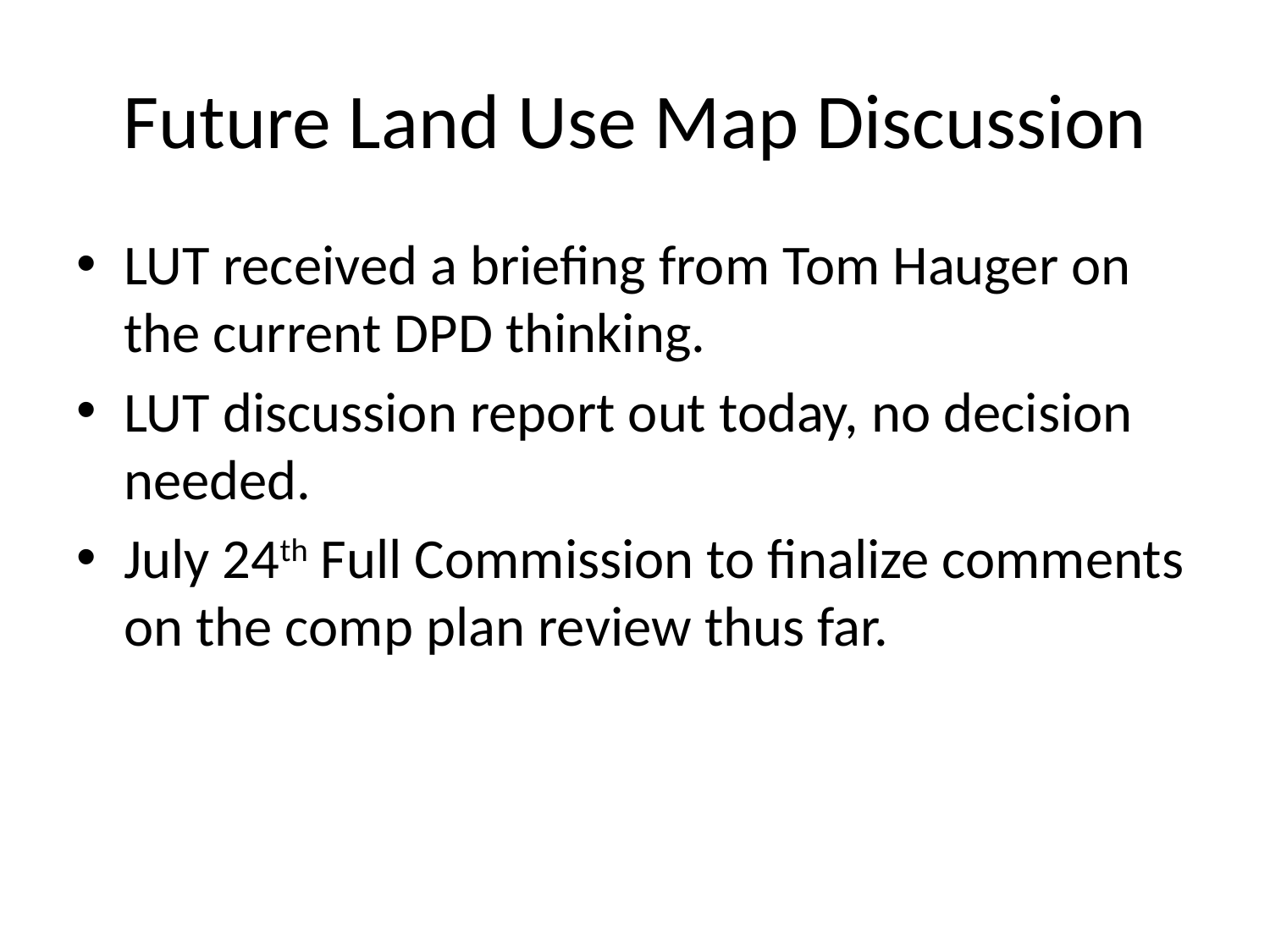

# Future Land Use Map Discussion
LUT received a briefing from Tom Hauger on the current DPD thinking.
LUT discussion report out today, no decision needed.
July 24th Full Commission to finalize comments on the comp plan review thus far.